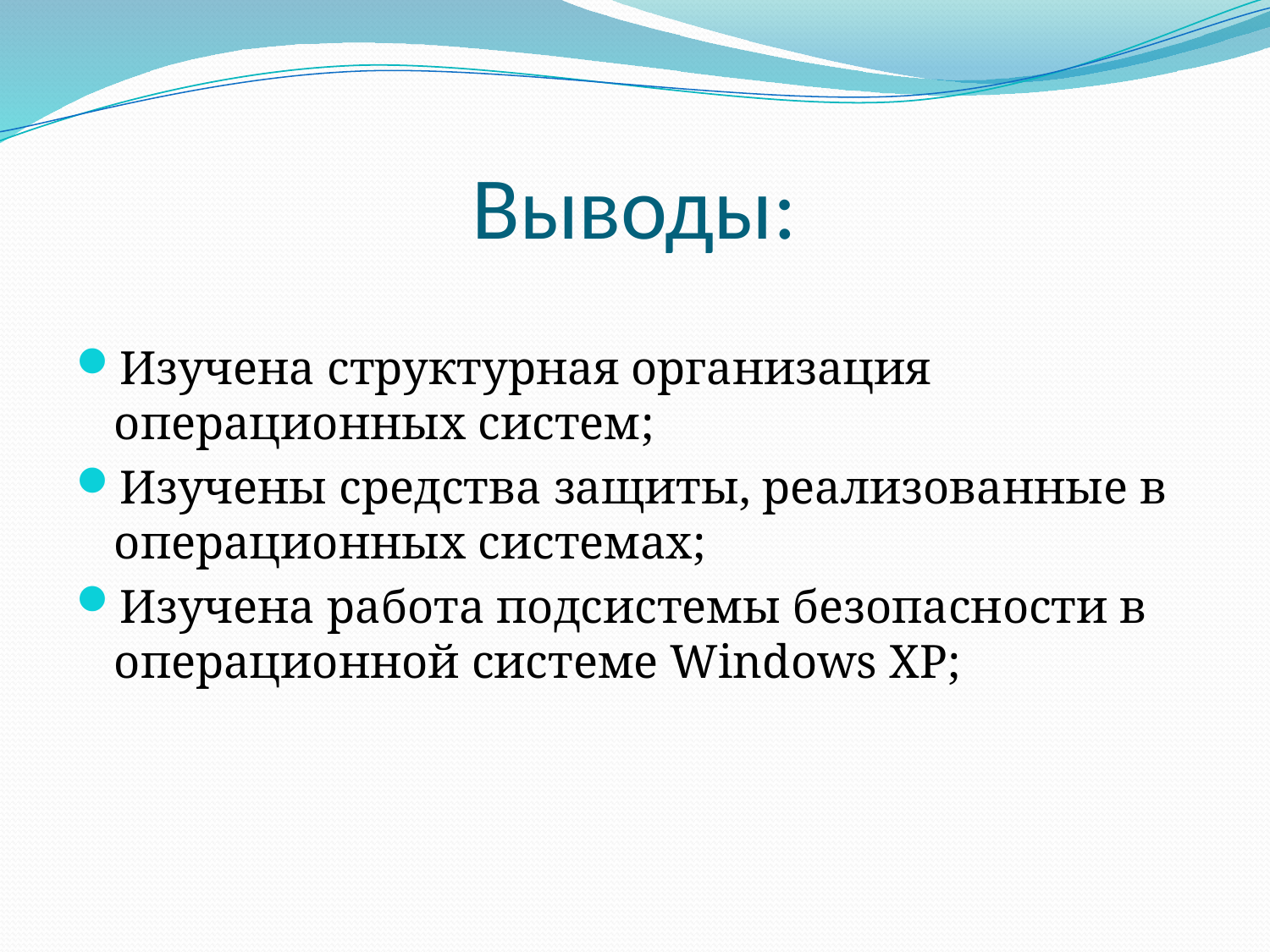

# Выводы:

Изучена структурная организация операционных систем;
Изучены средства защиты, реализованные в операционных системах;
Изучена работа подсистемы безопасности в операционной системе Windows XP;